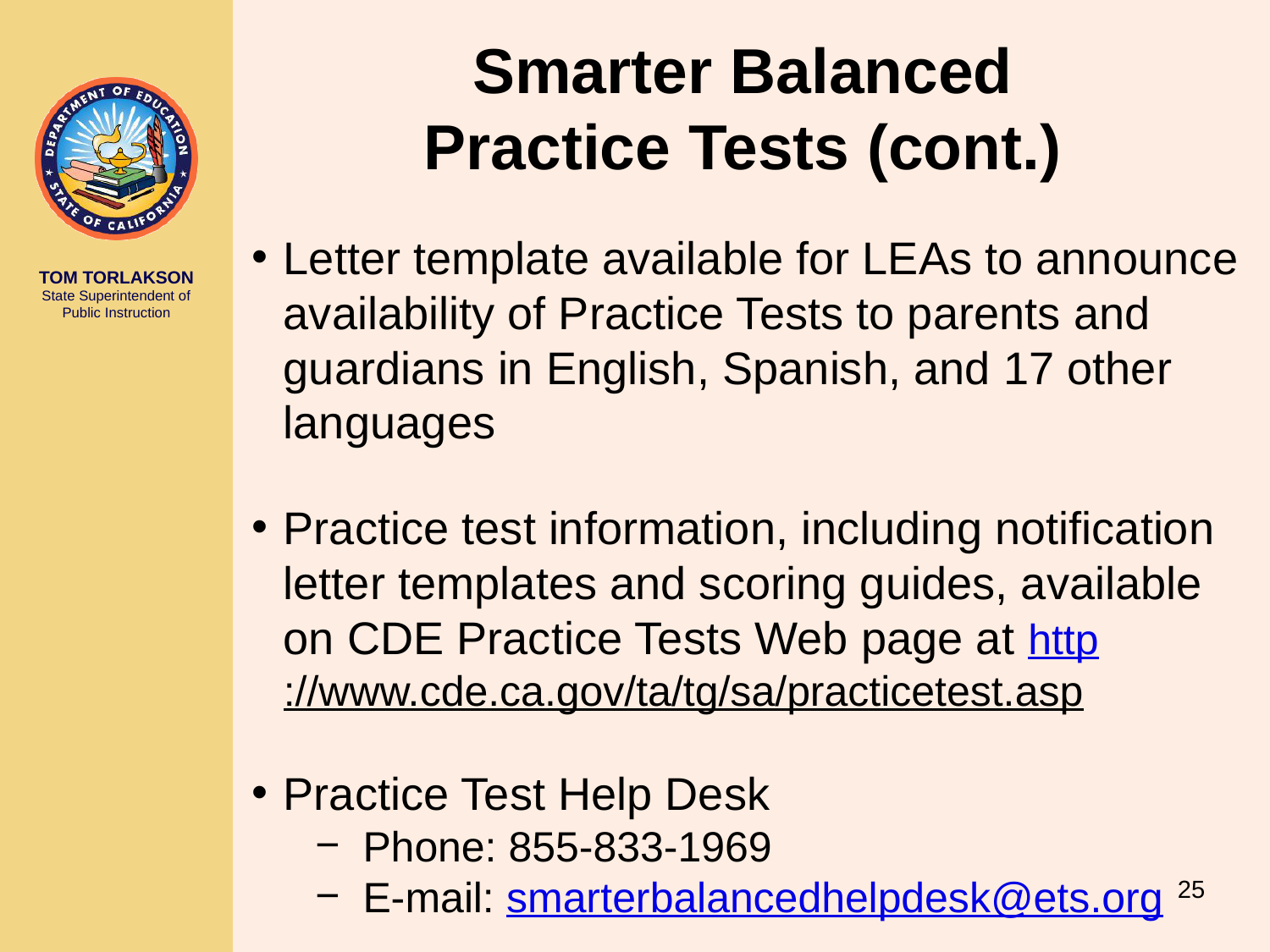

# Smarter Balanced Practice Tests (cont.)

Letter template available for LEAs to announce availability of Practice Tests to parents and guardians in English, Spanish, and 17 other languages

Practice test information, including notification letter templates and scoring guides, available on CDE Practice Tests Web page at http://www.cde.ca.gov/ta/tg/sa/practicetest.asp

Practice Test Help Desk
Phone: 855-833-1969
E-mail: smarterbalancedhelpdesk@ets.org

25